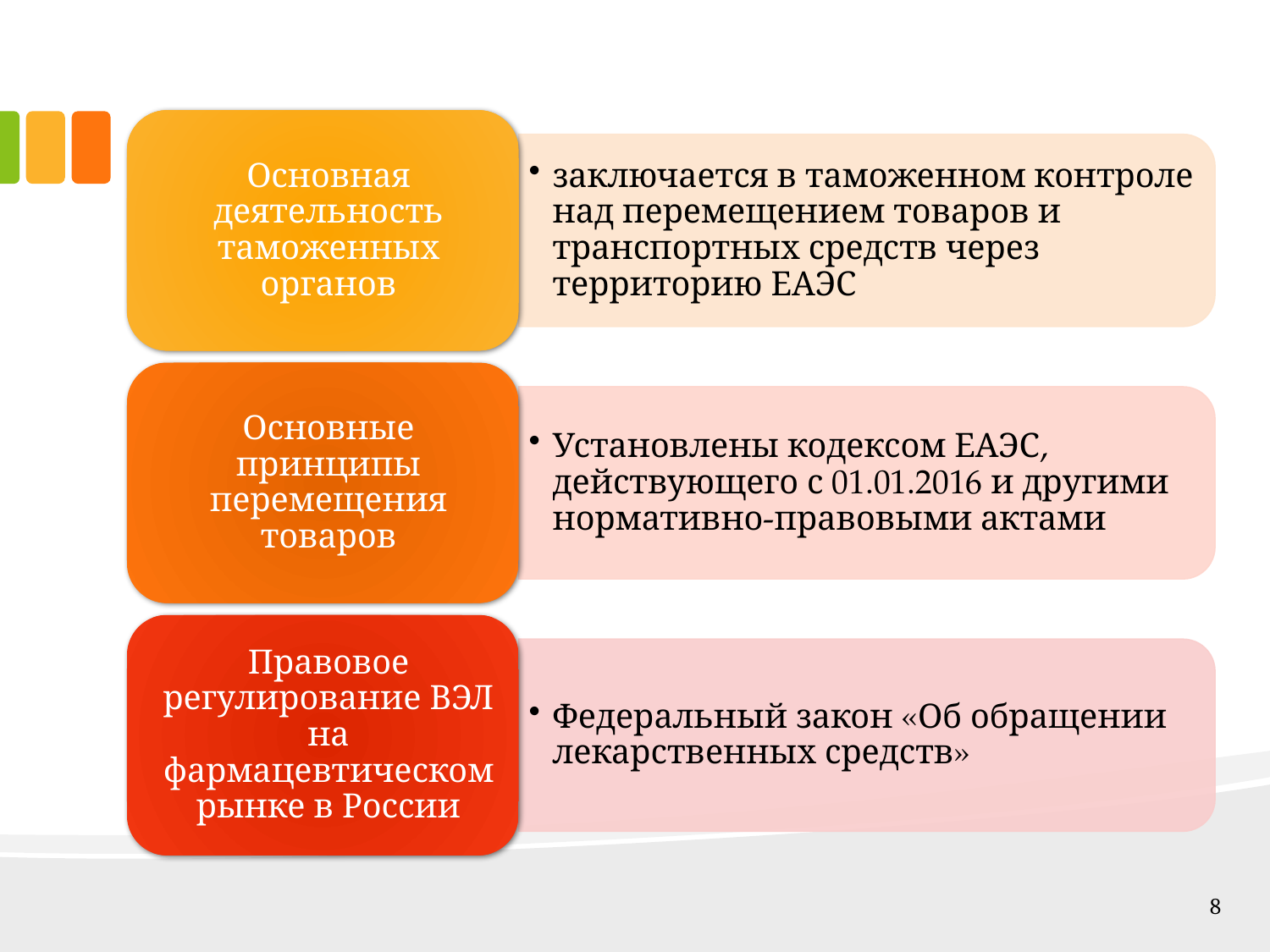

заключается в таможенном контроле над перемещением товаров и транспортных средств через территорию ЕАЭС
Основная деятельность таможенных органов
Установлены кодексом ЕАЭС, действующего с 01.01.2016 и другими нормативно-правовыми актами
Основные принципы перемещения товаров
Федеральный закон «Об обращении лекарственных средств»
Правовое регулирование ВЭЛ на фармацевтическом рынке в России
8